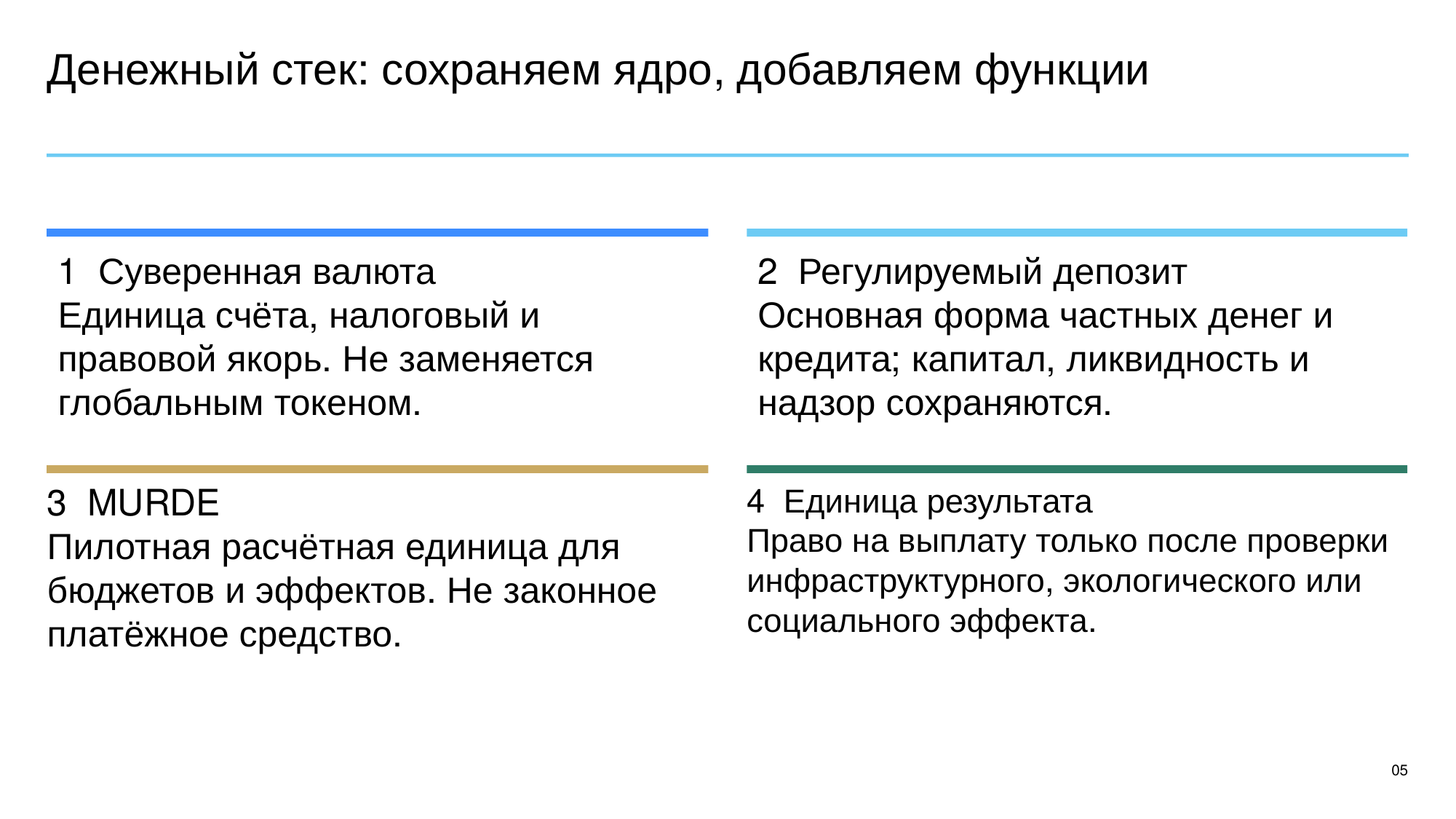

Денежный стек: сохраняем ядро, добавляем функции

1  Суверенная валюта
Единица счёта, налоговый и правовой якорь. Не заменяется глобальным токеном.
2  Регулируемый депозит
Основная форма частных денег и кредита; капитал, ликвидность и надзор сохраняются.

3  MURDE
Пилотная расчётная единица для бюджетов и эффектов. Не законное платёжное средство.
4  Единица результата
Право на выплату только после проверки инфраструктурного, экологического или социального эффекта.
05